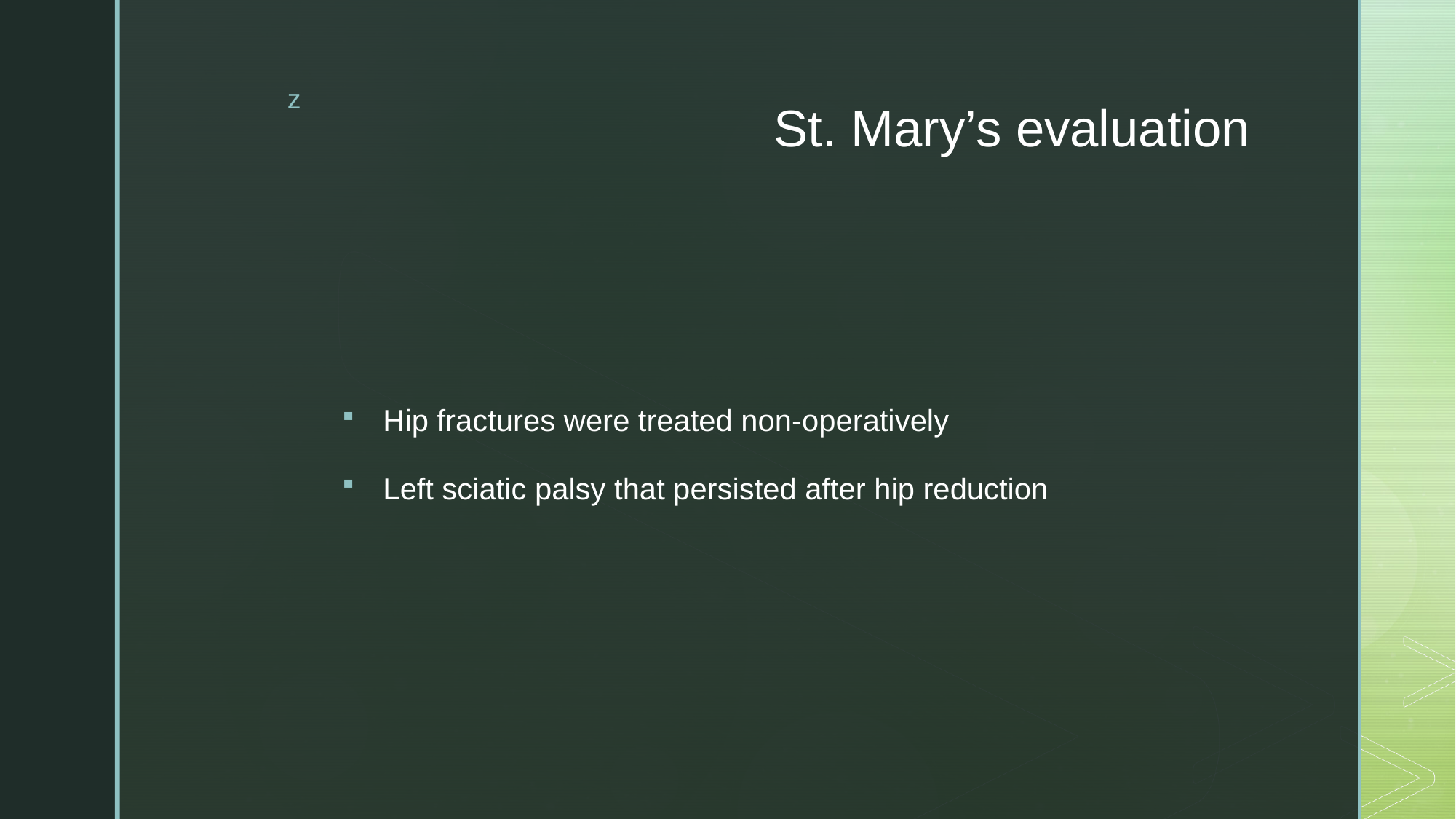

# St. Mary’s evaluation
Hip fractures were treated non-operatively
Left sciatic palsy that persisted after hip reduction